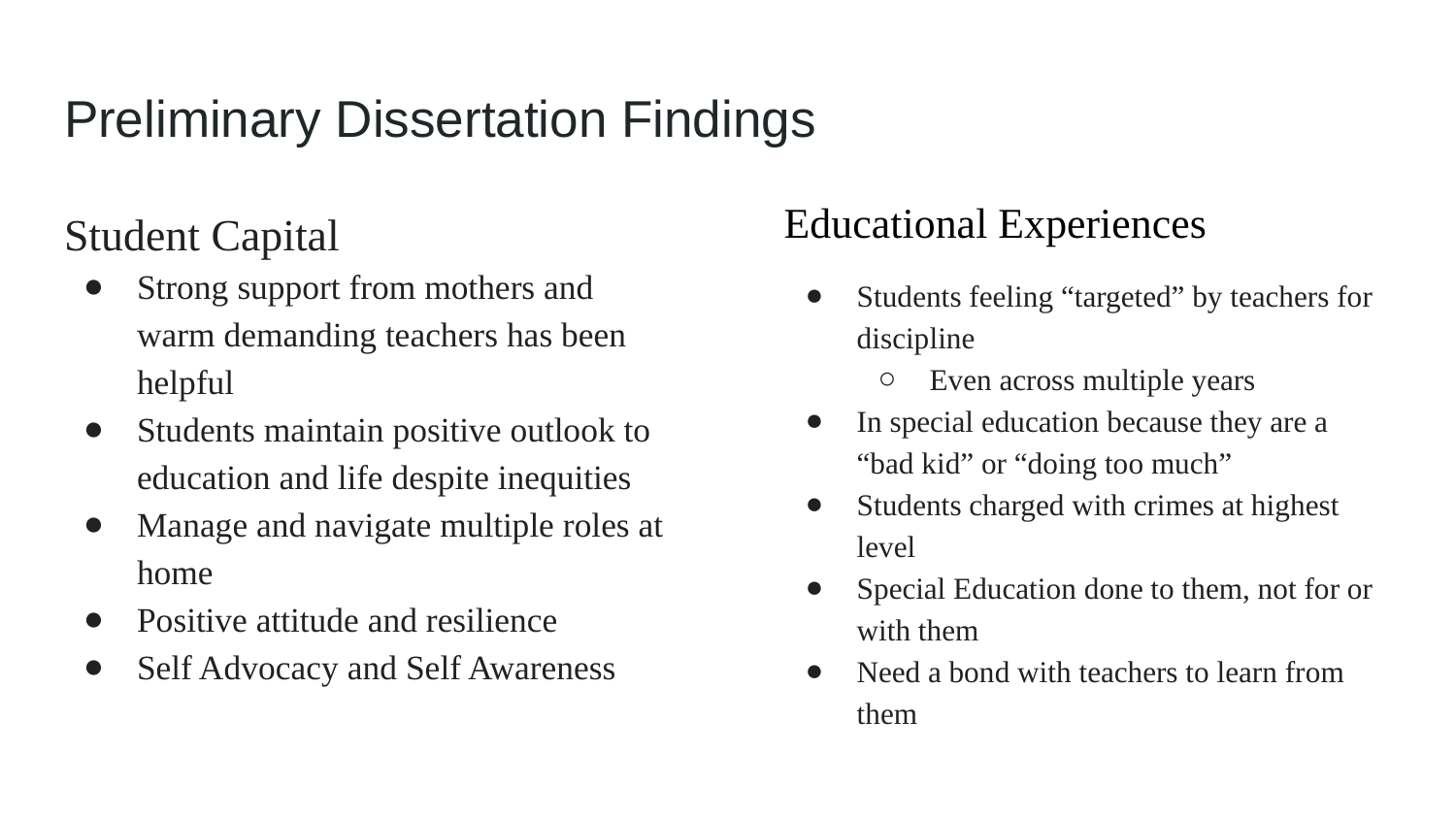

# Preliminary Dissertation Findings
Educational Experiences
Students feeling “targeted” by teachers for discipline
Even across multiple years
In special education because they are a “bad kid” or “doing too much”
Students charged with crimes at highest level
Special Education done to them, not for or with them
Need a bond with teachers to learn from them
Student Capital
Strong support from mothers and warm demanding teachers has been helpful
Students maintain positive outlook to education and life despite inequities
Manage and navigate multiple roles at home
Positive attitude and resilience
Self Advocacy and Self Awareness